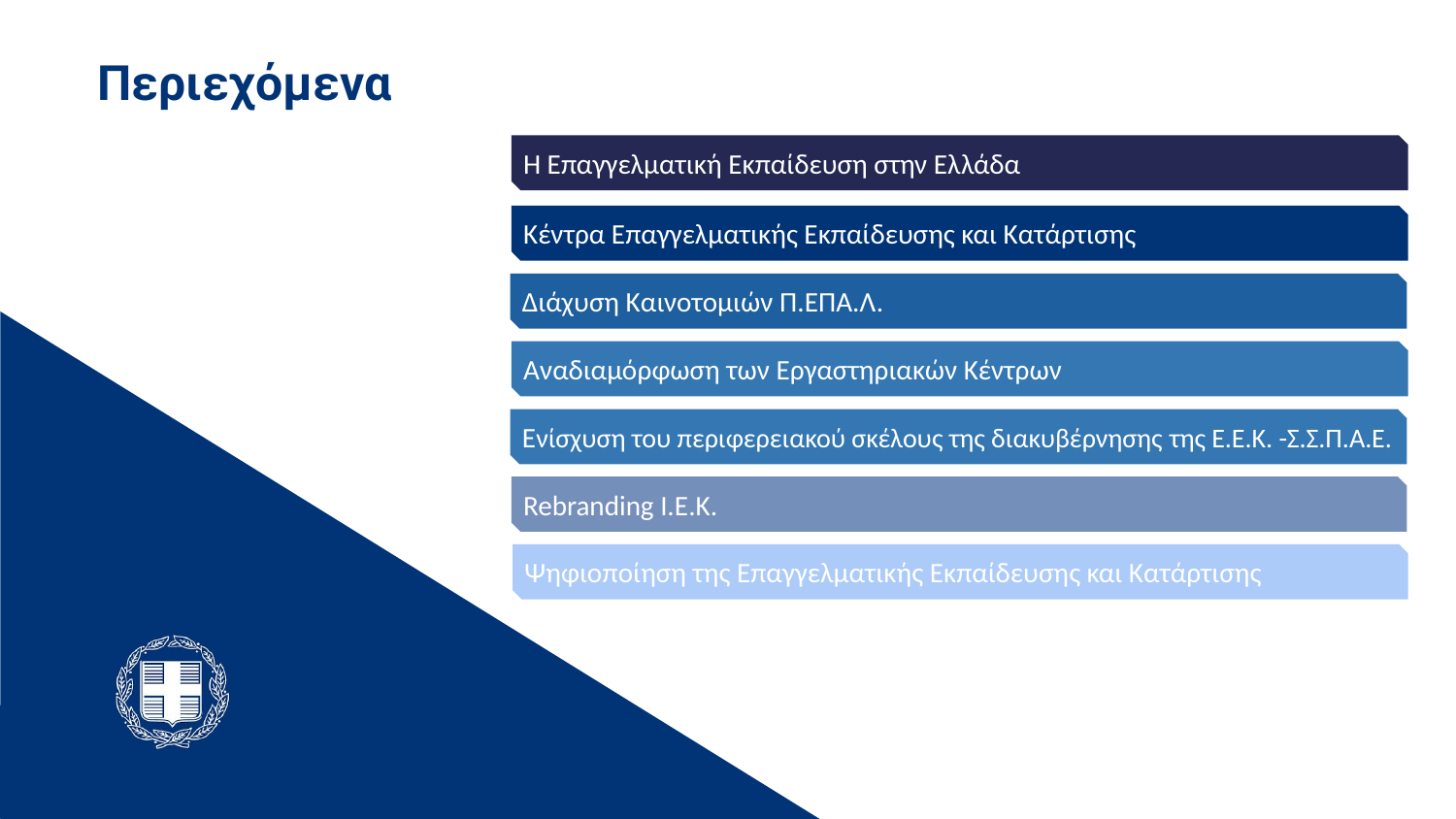

Περιεχόμενα
Η Επαγγελματική Εκπαίδευση στην Ελλάδα
Κέντρα Επαγγελματικής Εκπαίδευσης και Κατάρτισης
Διάχυση Καινοτομιών Π.ΕΠΑ.Λ.
Αναδιαμόρφωση των Εργαστηριακών Κέντρων
Ενίσχυση του περιφερειακού σκέλους της διακυβέρνησης της Ε.Ε.Κ. -Σ.Σ.Π.Α.Ε.
Rebranding I.E.K.
Ψηφιοποίηση της Επαγγελματικής Εκπαίδευσης και Κατάρτισης